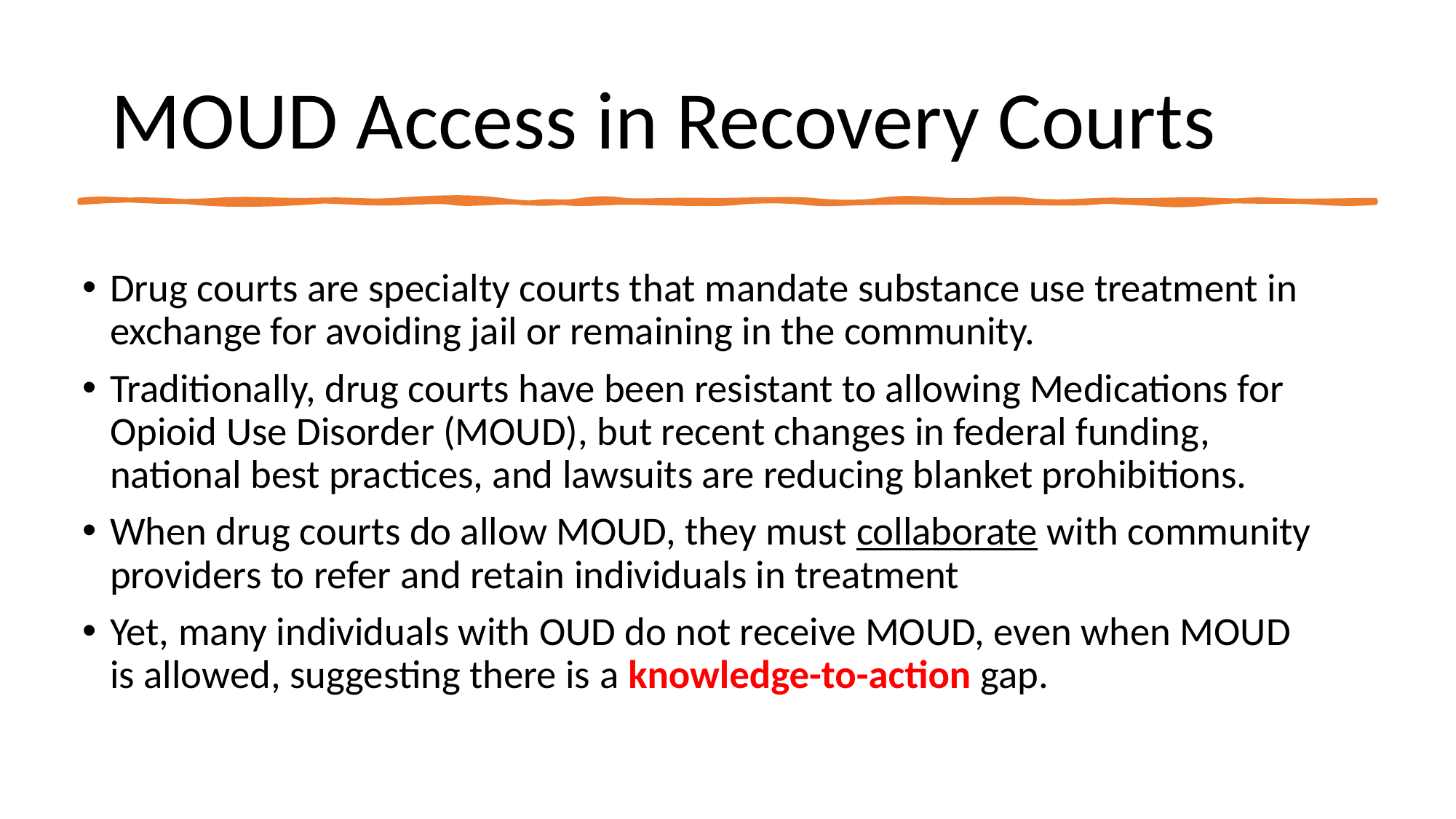

# MOUD Access in Recovery Courts

Drug courts are specialty courts that mandate substance use treatment in exchange for avoiding jail or remaining in the community.
Traditionally, drug courts have been resistant to allowing Medications for Opioid Use Disorder (MOUD), but recent changes in federal funding, national best practices, and lawsuits are reducing blanket prohibitions.
When drug courts do allow MOUD, they must collaborate with community providers to refer and retain individuals in treatment
Yet, many individuals with OUD do not receive MOUD, even when MOUD is allowed, suggesting there is a knowledge-to-action gap.